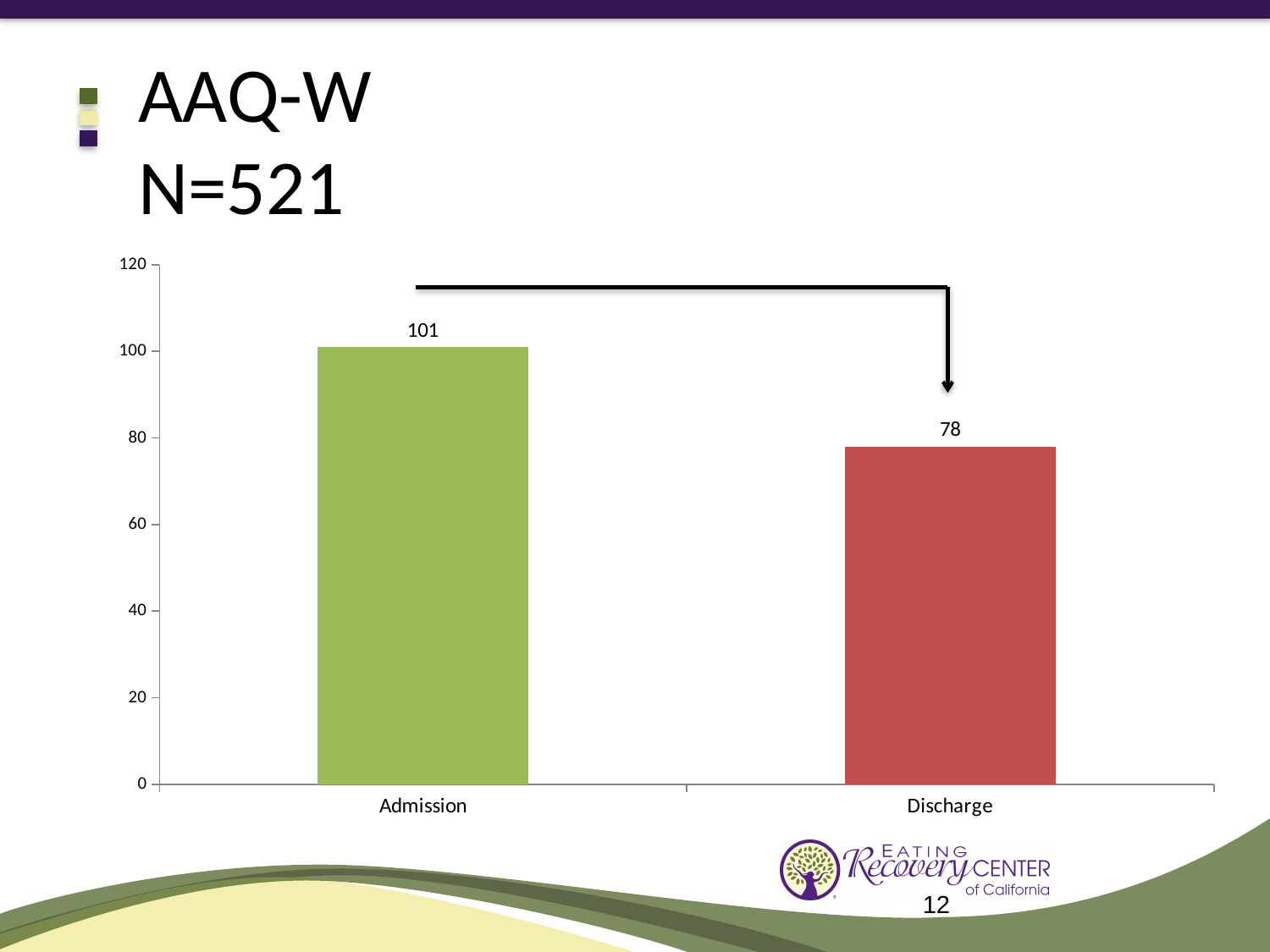

# AAQ-W N=521

### Chart

| Category | AAQ-W |
|---|---|
| Admission | 101.0 |
| Discharge | 78.0 |
12